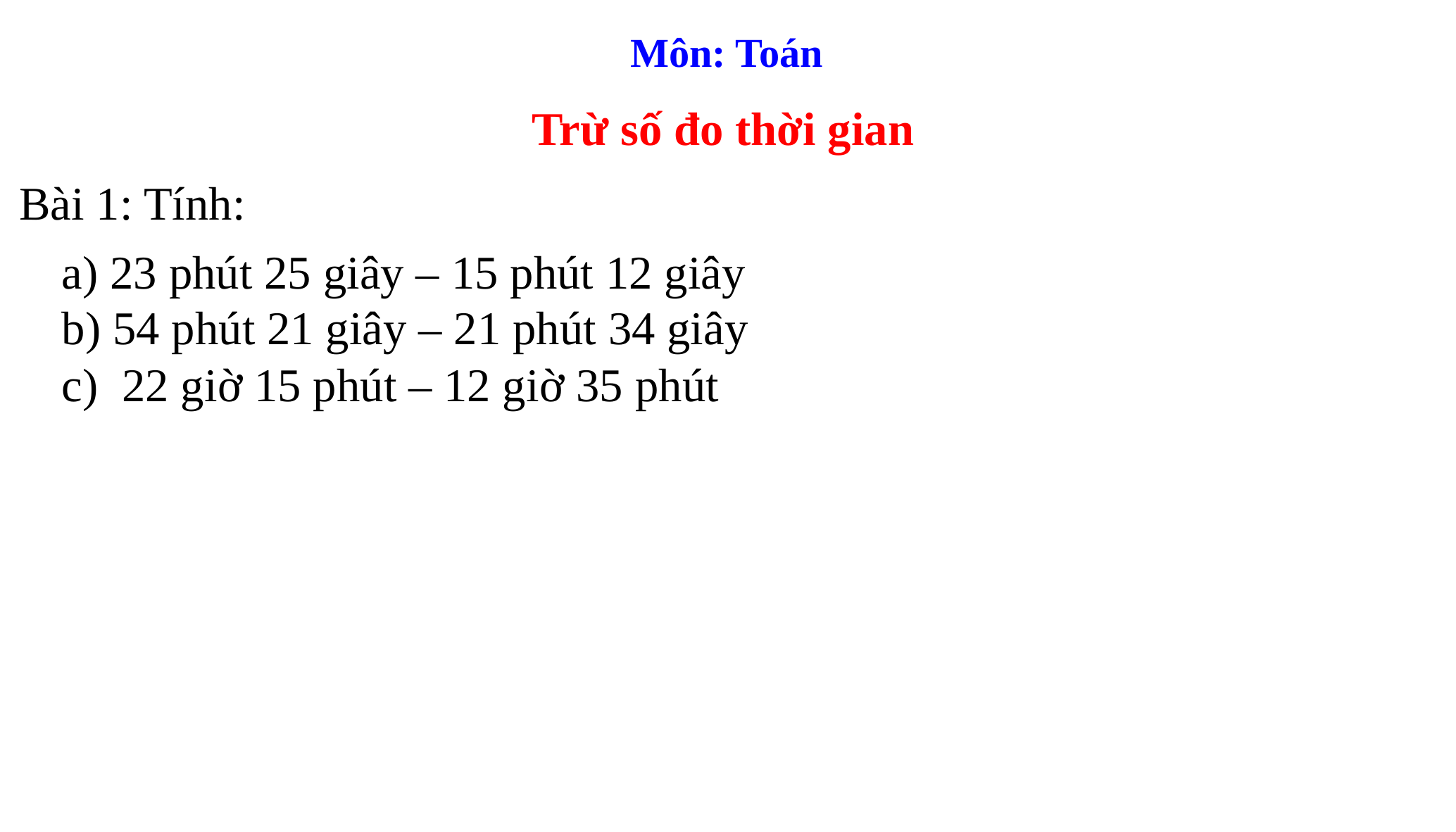

Môn: Toán
Trừ số đo thời gian
Bài 1: Tính:
a) 23 phút 25 giây – 15 phút 12 giây
b) 54 phút 21 giây – 21 phút 34 giây
c)  22 giờ 15 phút – 12 giờ 35 phút